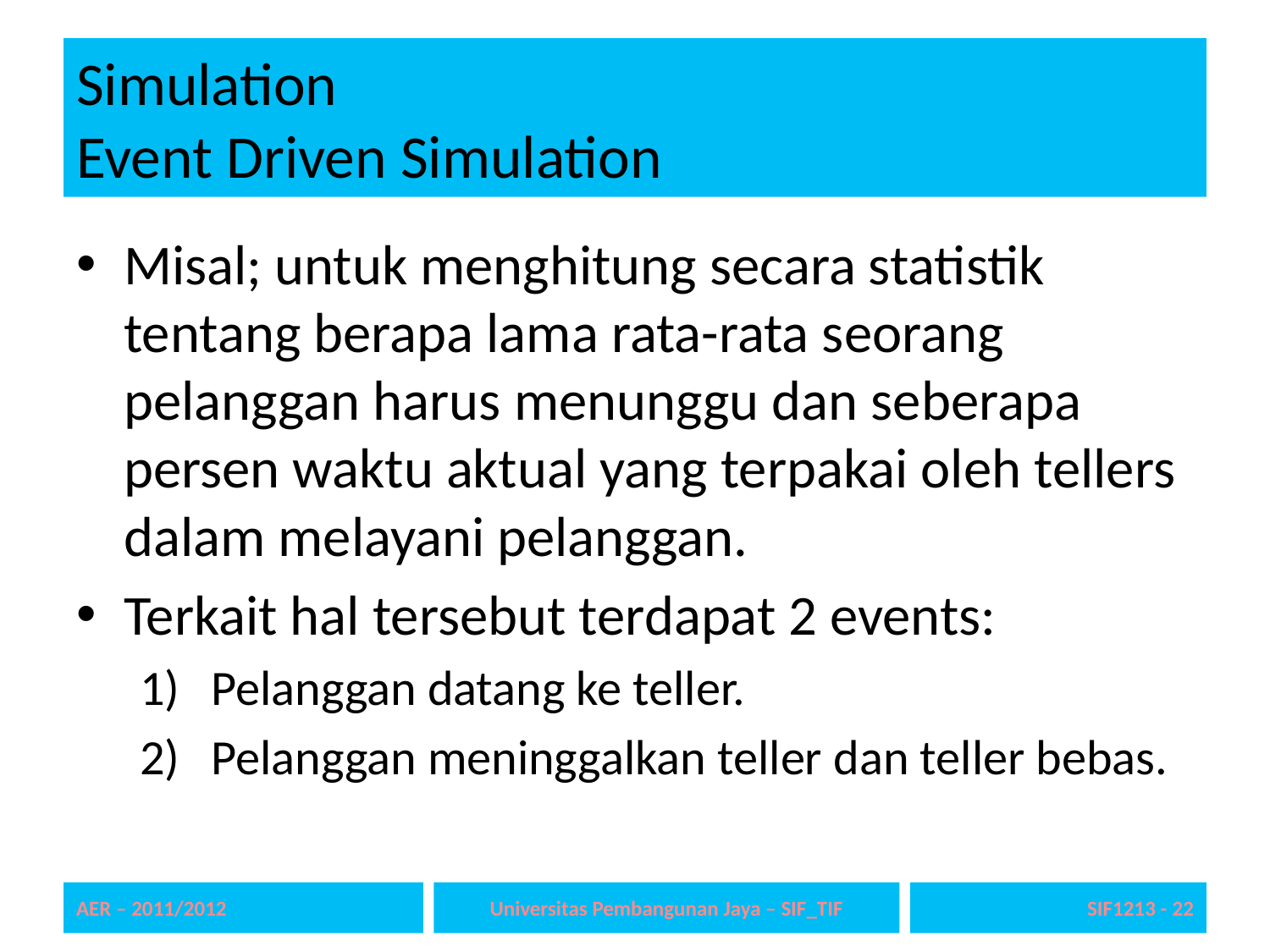

# Simulation Event Driven Simulation
Misal; untuk menghitung secara statistik tentang berapa lama rata-rata seorang pelanggan harus menunggu dan seberapa persen waktu aktual yang terpakai oleh tellers dalam melayani pelanggan.
Terkait hal tersebut terdapat 2 events:
Pelanggan datang ke teller.
Pelanggan meninggalkan teller dan teller bebas.
AER – 2011/2012
Universitas Pembangunan Jaya – SIF_TIF
SIF1213 - 22